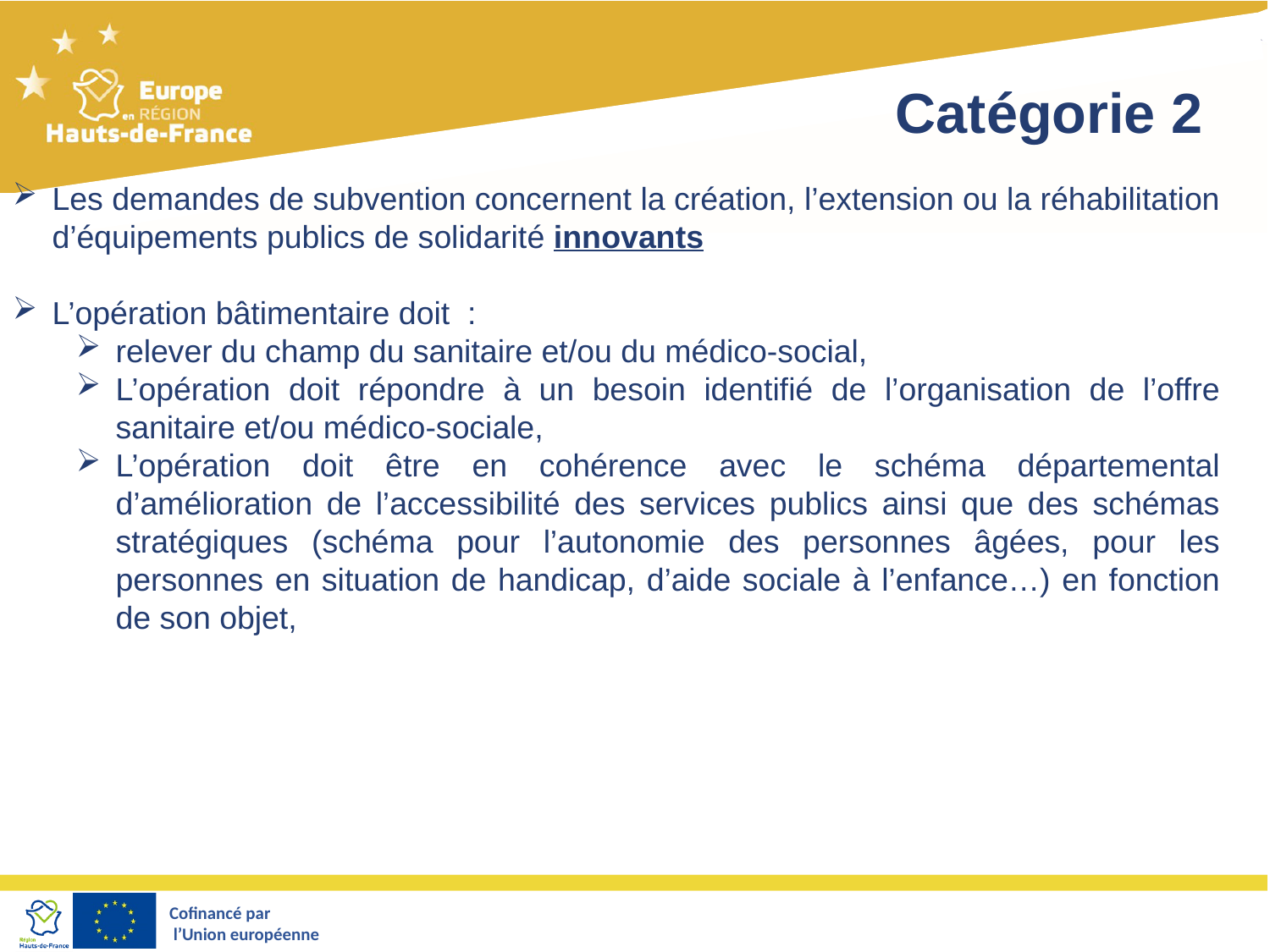

Catégorie 2
Les demandes de subvention concernent la création, l’extension ou la réhabilitation d’équipements publics de solidarité innovants

L’opération bâtimentaire doit  :
relever du champ du sanitaire et/ou du médico-social,
L’opération doit répondre à un besoin identifié de l’organisation de l’offre sanitaire et/ou médico-sociale,
L’opération doit être en cohérence avec le schéma départemental d’amélioration de l’accessibilité des services publics ainsi que des schémas stratégiques (schéma pour l’autonomie des personnes âgées, pour les personnes en situation de handicap, d’aide sociale à l’enfance…) en fonction de son objet,